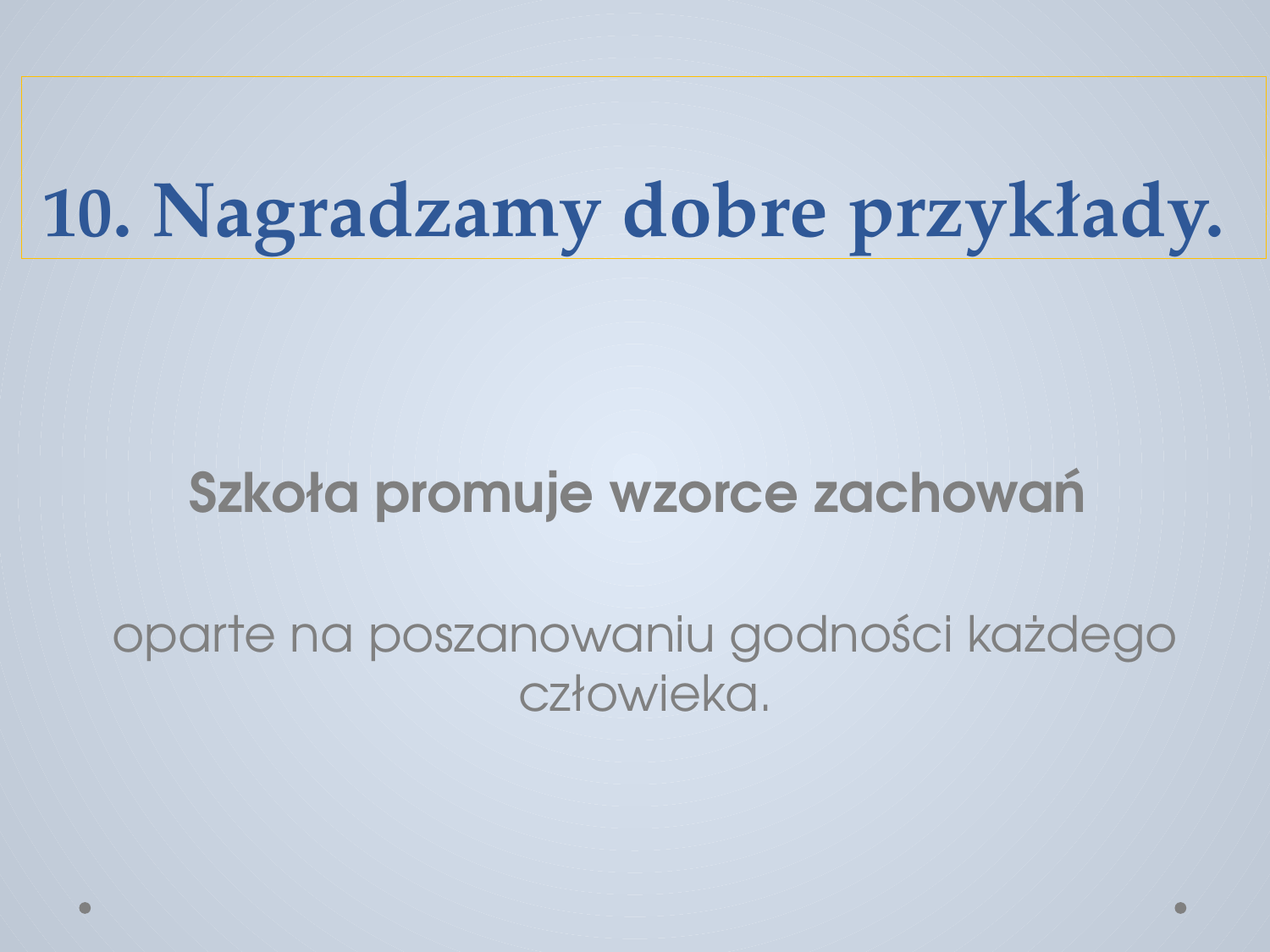

# 10. Nagradzamy dobre przykłady.
Szkoła promuje wzorce zachowań

oparte na poszanowaniu godności każdego człowieka.